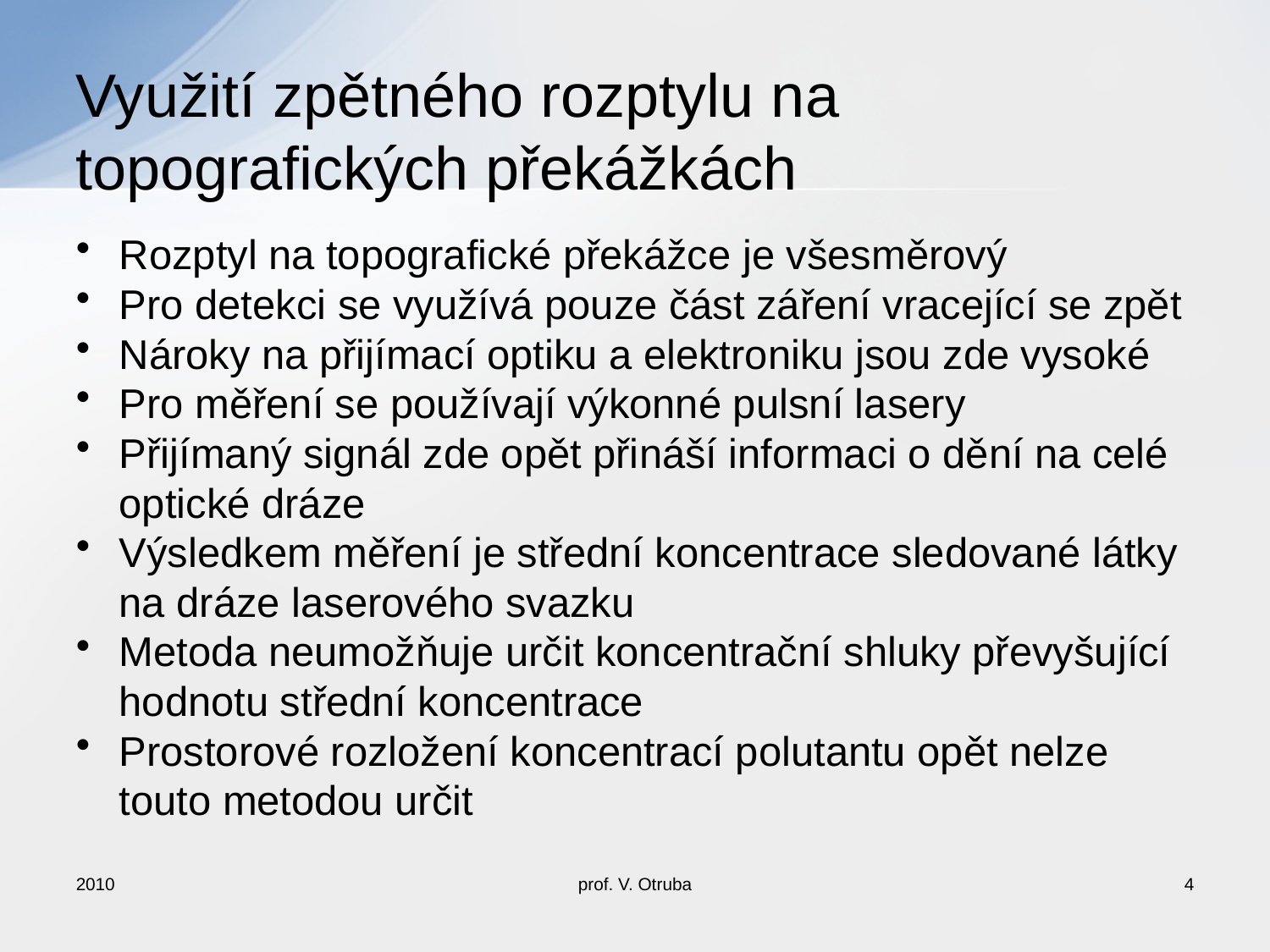

# Využití zpětného rozptylu na topografických překážkách
Rozptyl na topografické překážce je všesměrový
Pro detekci se využívá pouze část záření vracející se zpět
Nároky na přijímací optiku a elektroniku jsou zde vysoké
Pro měření se používají výkonné pulsní lasery
Přijímaný signál zde opět přináší informaci o dění na celé optické dráze
Výsledkem měření je střední koncentrace sledované látky na dráze laserového svazku
Metoda neumožňuje určit koncentrační shluky převyšující hodnotu střední koncentrace
Prostorové rozložení koncentrací polutantu opět nelze touto metodou určit
2010
prof. V. Otruba
4